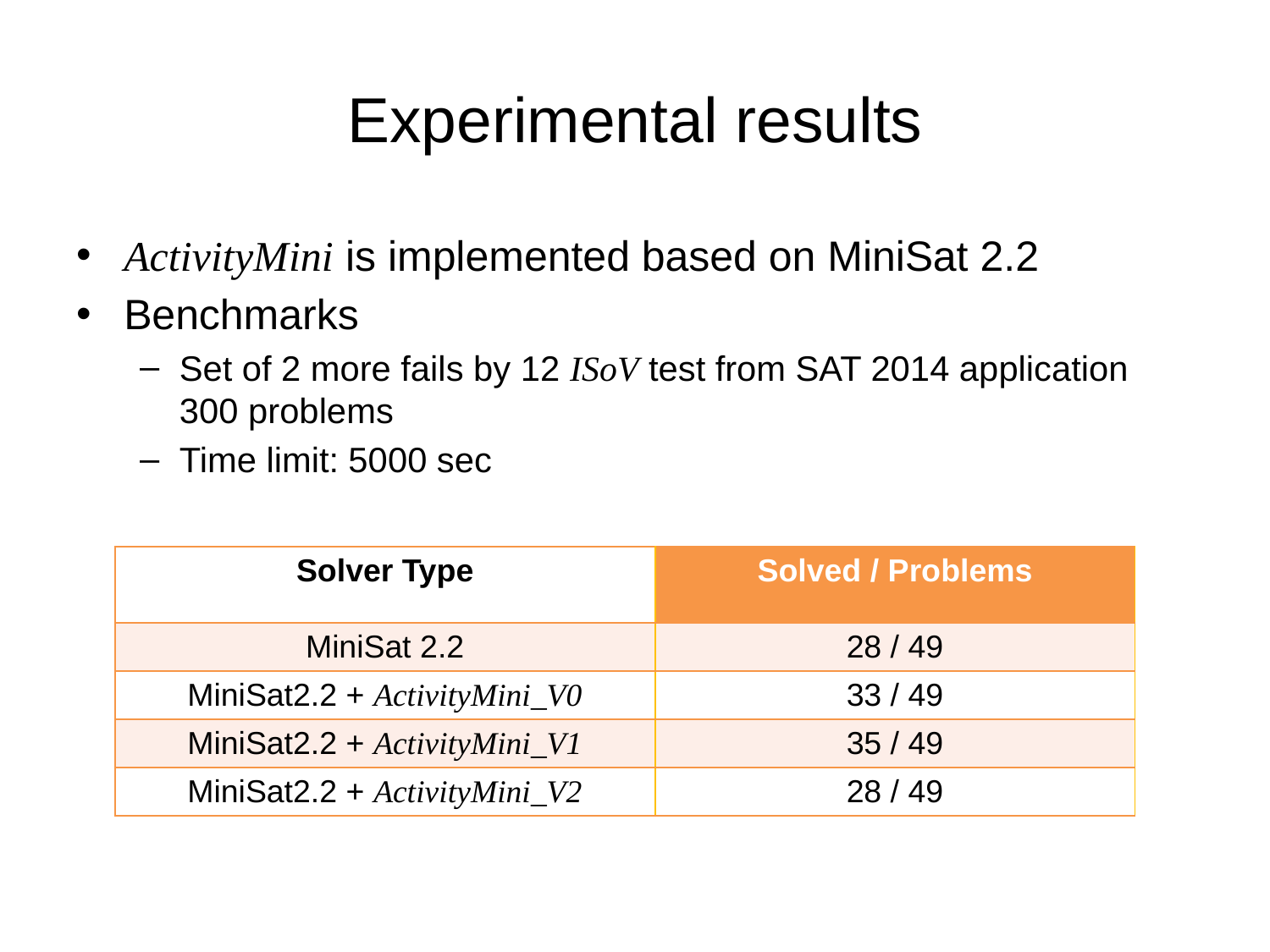

# Experimental results
ActivityMini is implemented based on MiniSat 2.2
Benchmarks
Set of 2 more fails by 12 ISoV test from SAT 2014 application 300 problems
Time limit: 5000 sec
| Solver Type | Solved / Problems |
| --- | --- |
| MiniSat 2.2 | 28 / 49 |
| MiniSat2.2 + ActivityMini\_V0 | 33 / 49 |
| MiniSat2.2 + ActivityMini\_V1 | 35 / 49 |
| MiniSat2.2 + ActivityMini\_V2 | 28 / 49 |